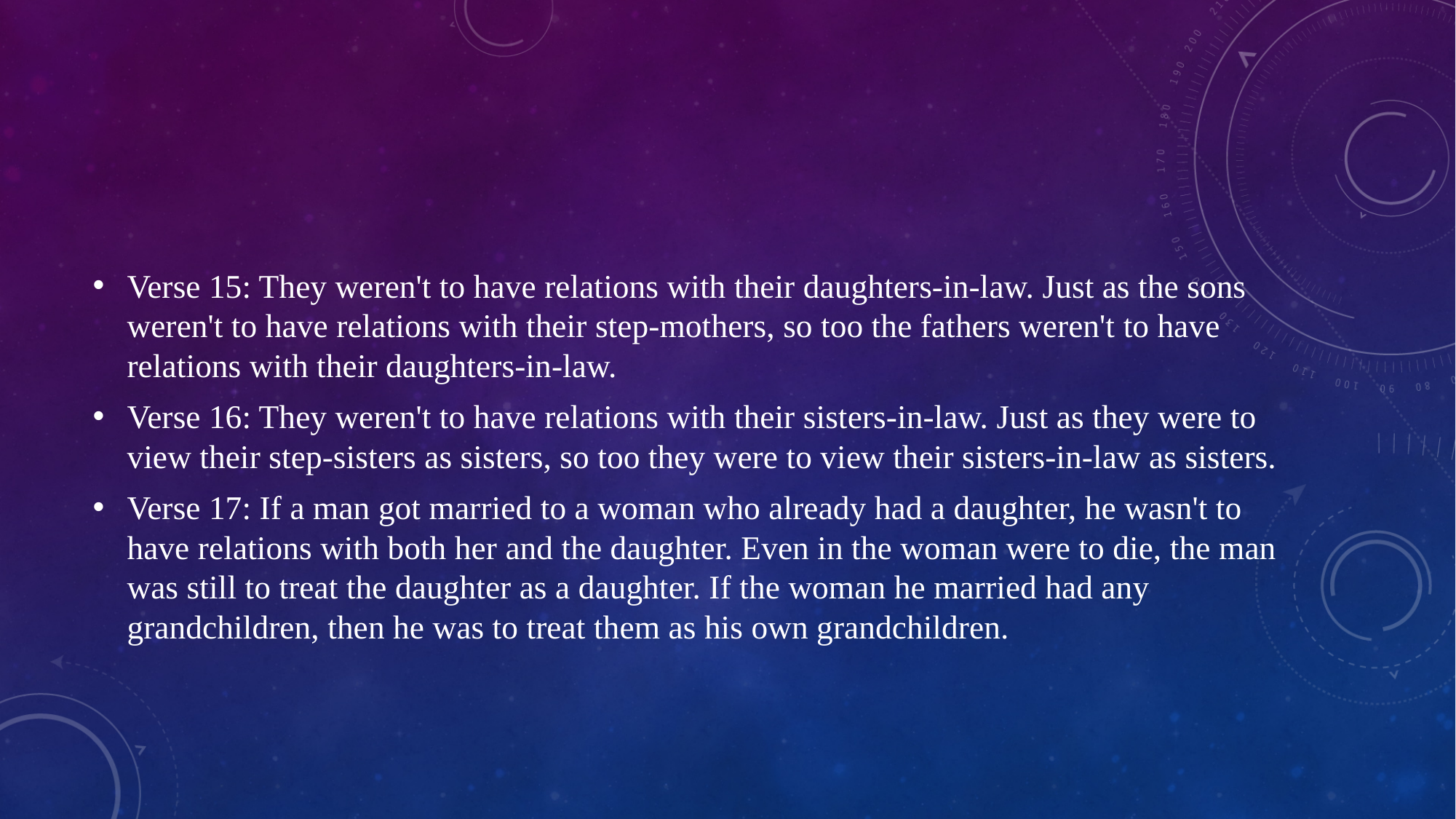

#
Verse 15: They weren't to have relations with their daughters-in-law. Just as the sons weren't to have relations with their step-mothers, so too the fathers weren't to have relations with their daughters-in-law.
Verse 16: They weren't to have relations with their sisters-in-law. Just as they were to view their step-sisters as sisters, so too they were to view their sisters-in-law as sisters.
Verse 17: If a man got married to a woman who already had a daughter, he wasn't to have relations with both her and the daughter. Even in the woman were to die, the man was still to treat the daughter as a daughter. If the woman he married had any grandchildren, then he was to treat them as his own grandchildren.